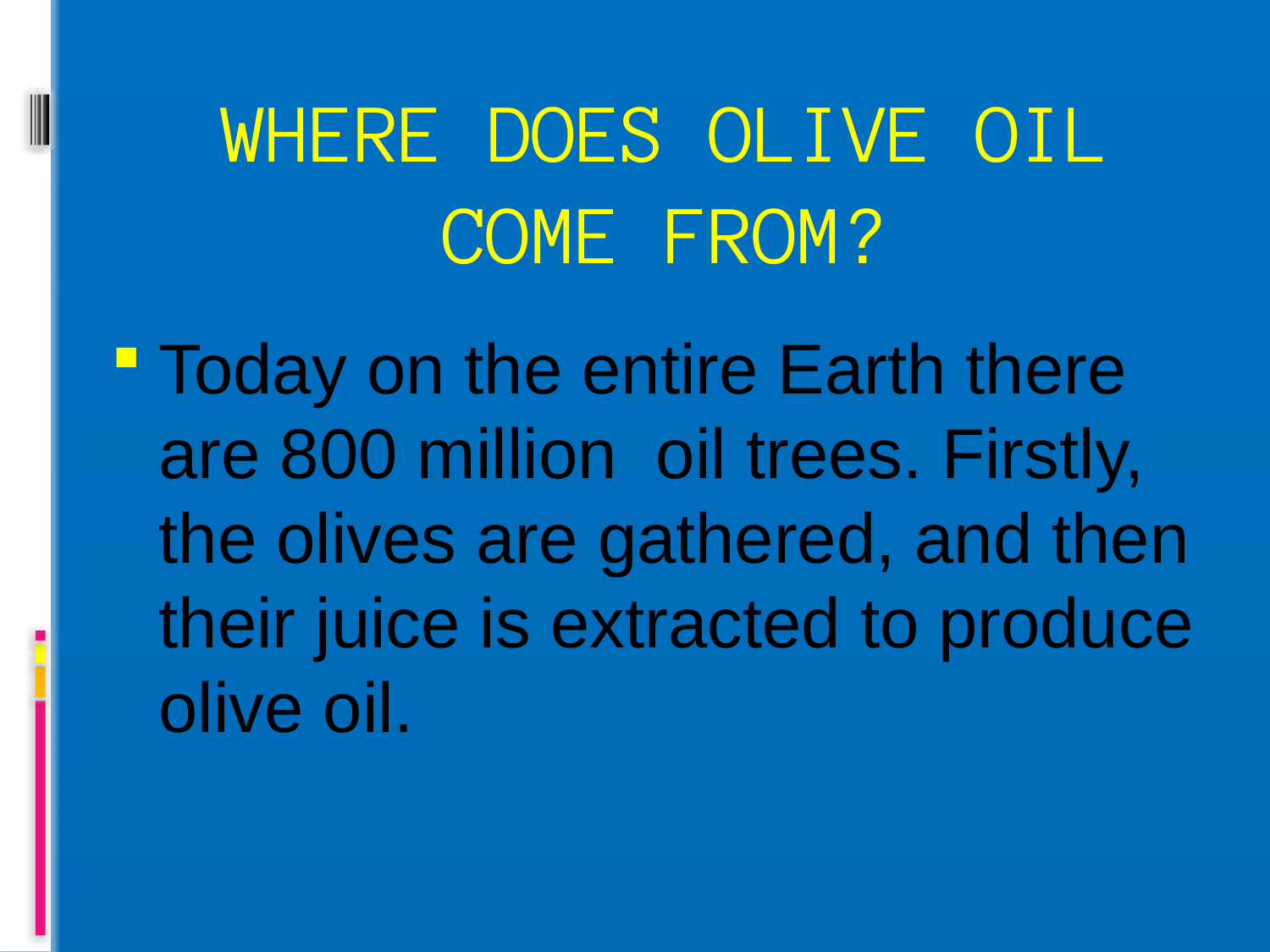

WHERE DOES OLIVE OIL COME FROM?
Today on the entire Earth there are 800 million  oil trees. Firstly, the olives are gathered, and then their juice is extracted to produce olive oil.